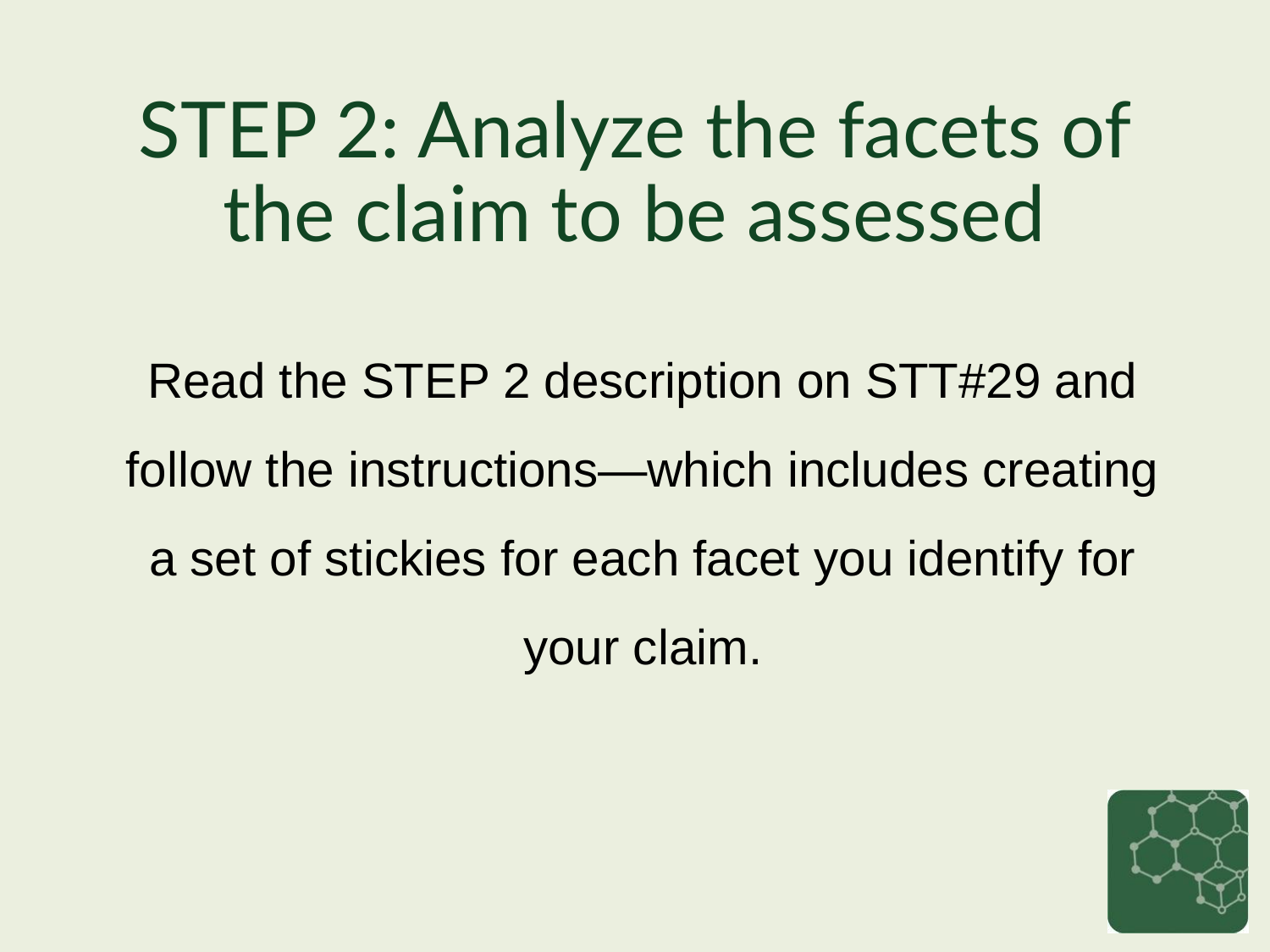

# STEP 2: Analyze the facets of the claim to be assessed
Read the STEP 2 description on STT#29 and follow the instructions—which includes creating a set of stickies for each facet you identify for your claim.